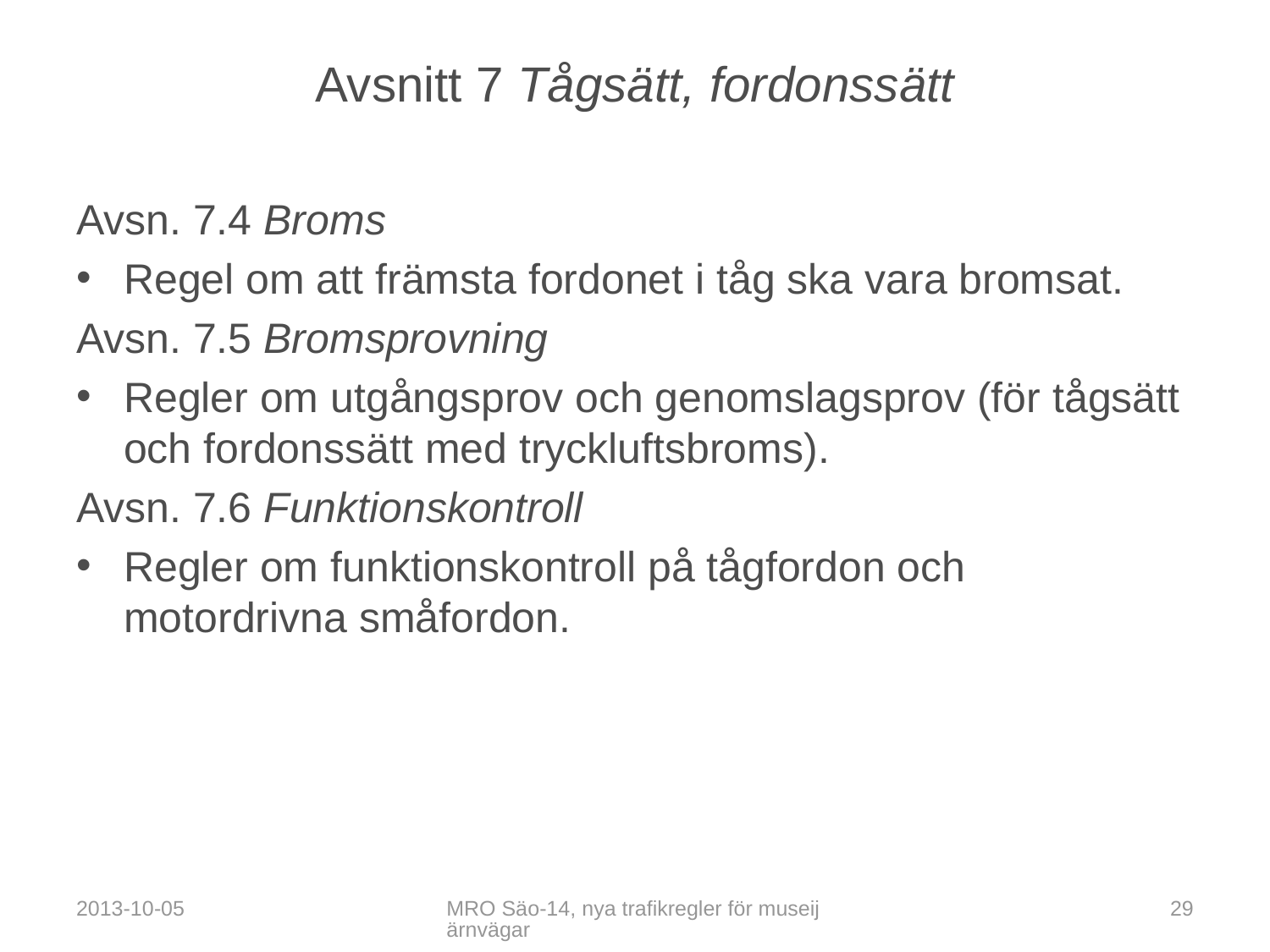

# Avsnitt 7 Tågsätt, fordonssätt
Avsn. 7.4 Broms
Regel om att främsta fordonet i tåg ska vara bromsat.
Avsn. 7.5 Bromsprovning
Regler om utgångsprov och genomslagsprov (för tågsätt och fordonssätt med tryckluftsbroms).
Avsn. 7.6 Funktionskontroll
Regler om funktionskontroll på tågfordon och motordrivna småfordon.

2013-10-05
MRO Säo-14, nya trafikregler för museijärnvägar
29